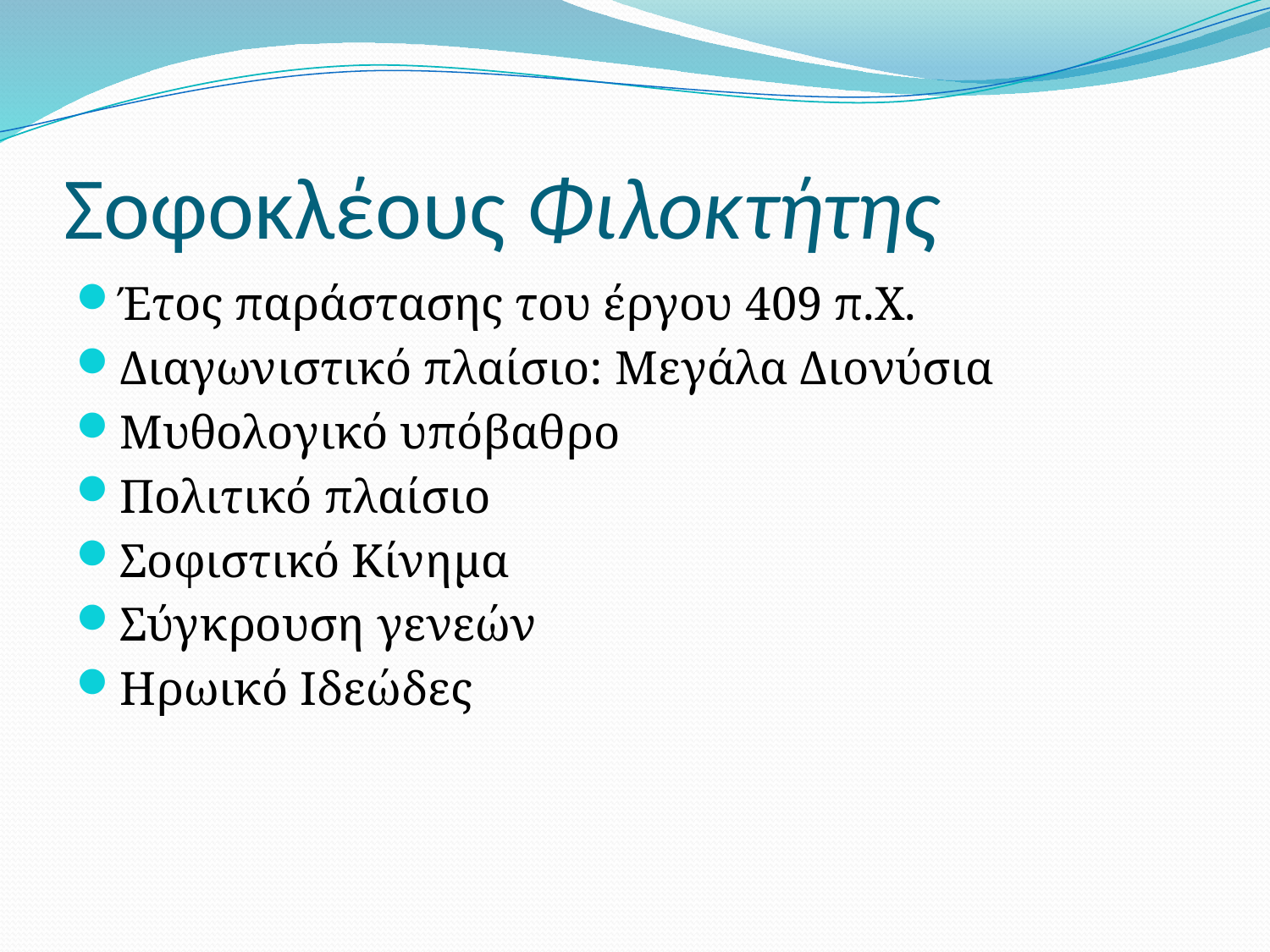

# Σοφοκλέους Φιλοκτήτης
Έτος παράστασης του έργου 409 π.Χ.
Διαγωνιστικό πλαίσιο: Μεγάλα Διονύσια
Μυθολογικό υπόβαθρο
Πολιτικό πλαίσιο
Σοφιστικό Κίνημα
Σύγκρουση γενεών
Ηρωικό Ιδεώδες